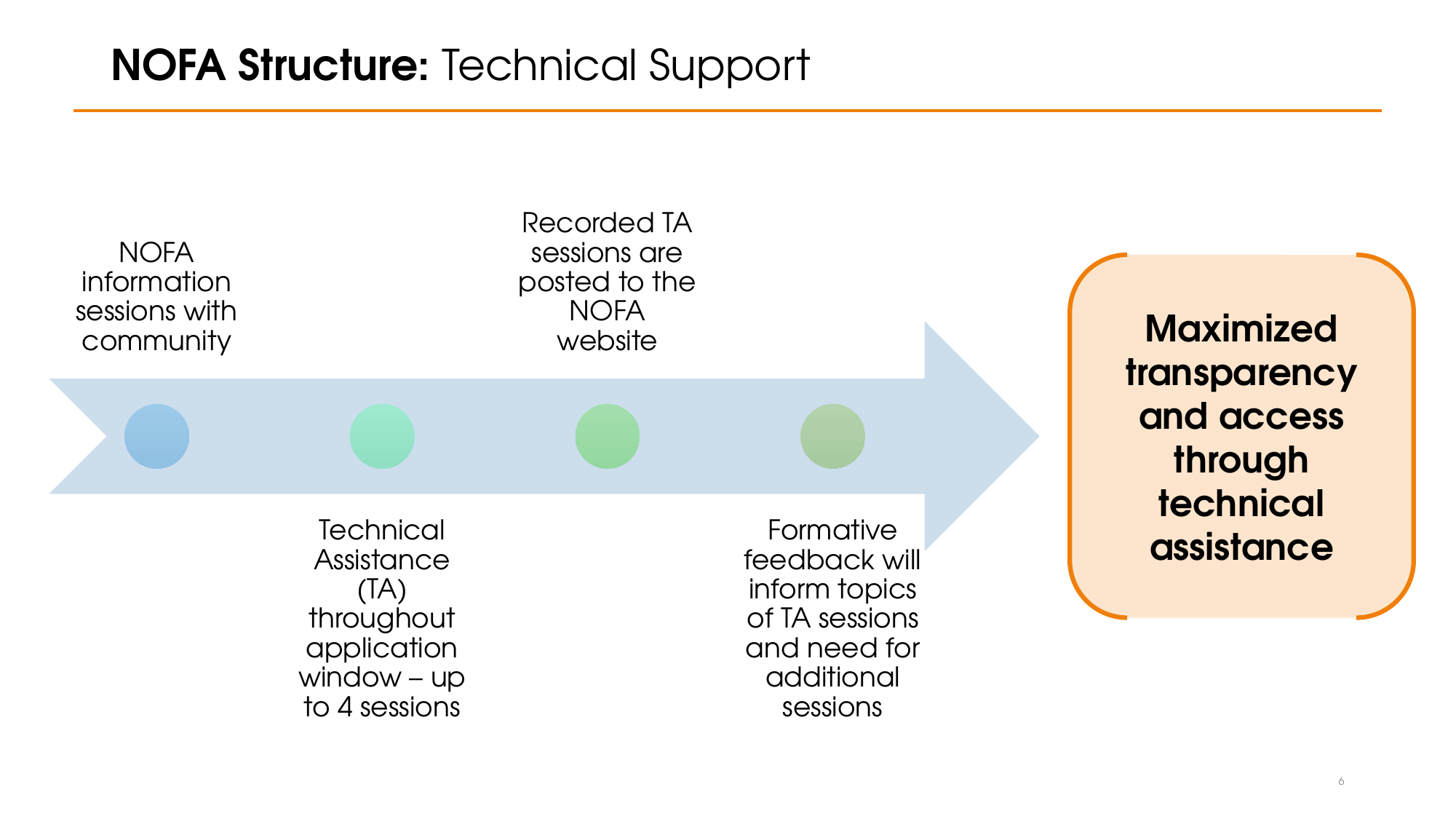

NOFA Structure: Technical Support
NOFA information sessions with community
Technical Assistance (TA) throughout application window – up to 4 sessions
Recorded TA sessions are posted to the NOFA website
Formative feedback will inform topics of TA sessions and need for additional sessions
Maximized transparency and access through technical assistance
6